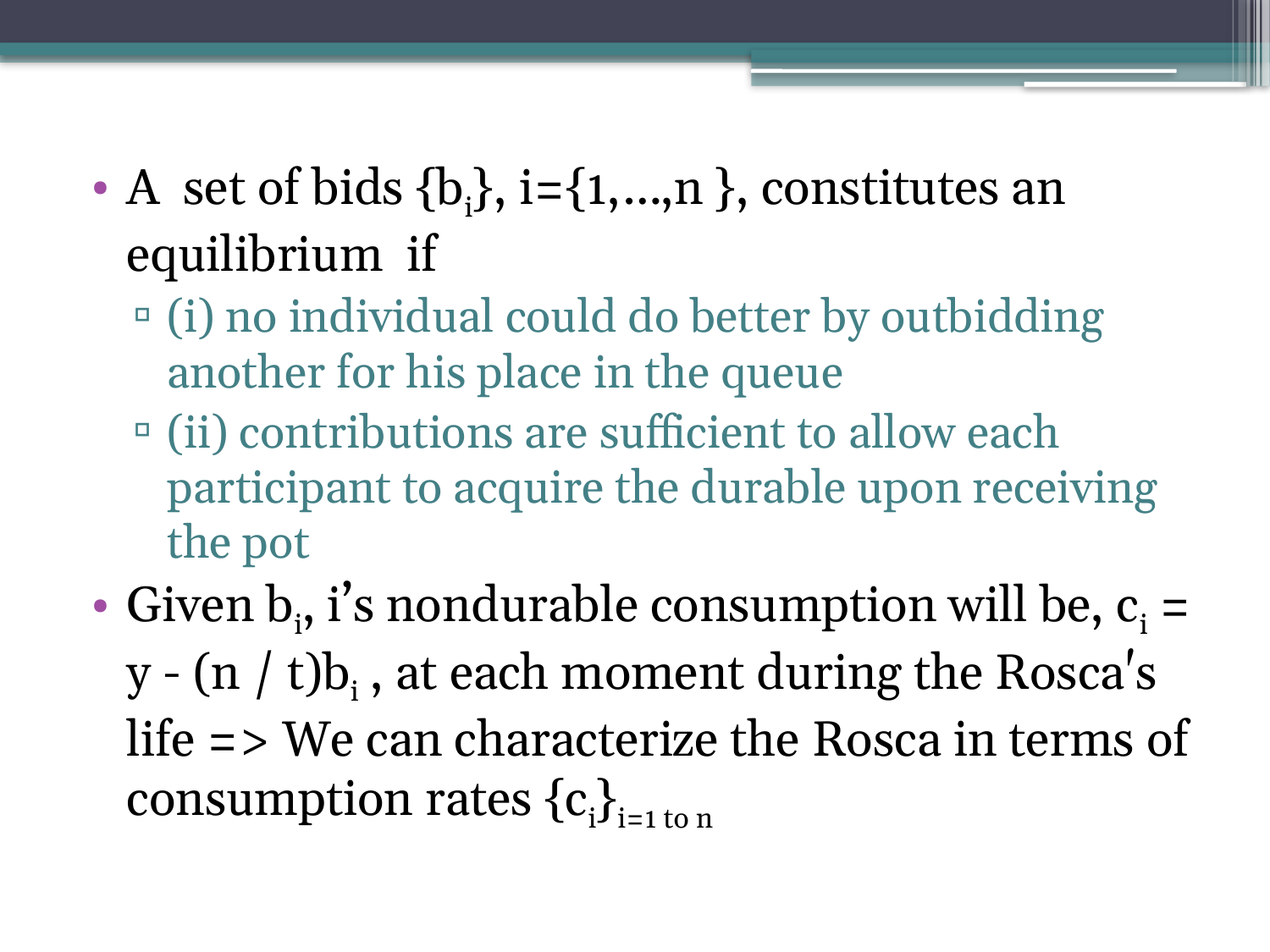

A  set of bids {bi}, i={1,…,n }, constitutes an equilibrium  if
(i) no individual could do better by outbidding another for his place in the queue
(ii) contributions are sufficient to allow each participant to acquire the durable upon receiving the pot
Given bi, i’s nondurable consumption will be, ci = y - (n / t)bi , at each moment during the Rosca's life => We can characterize the Rosca in terms of consumption rates {ci}i=1 to n